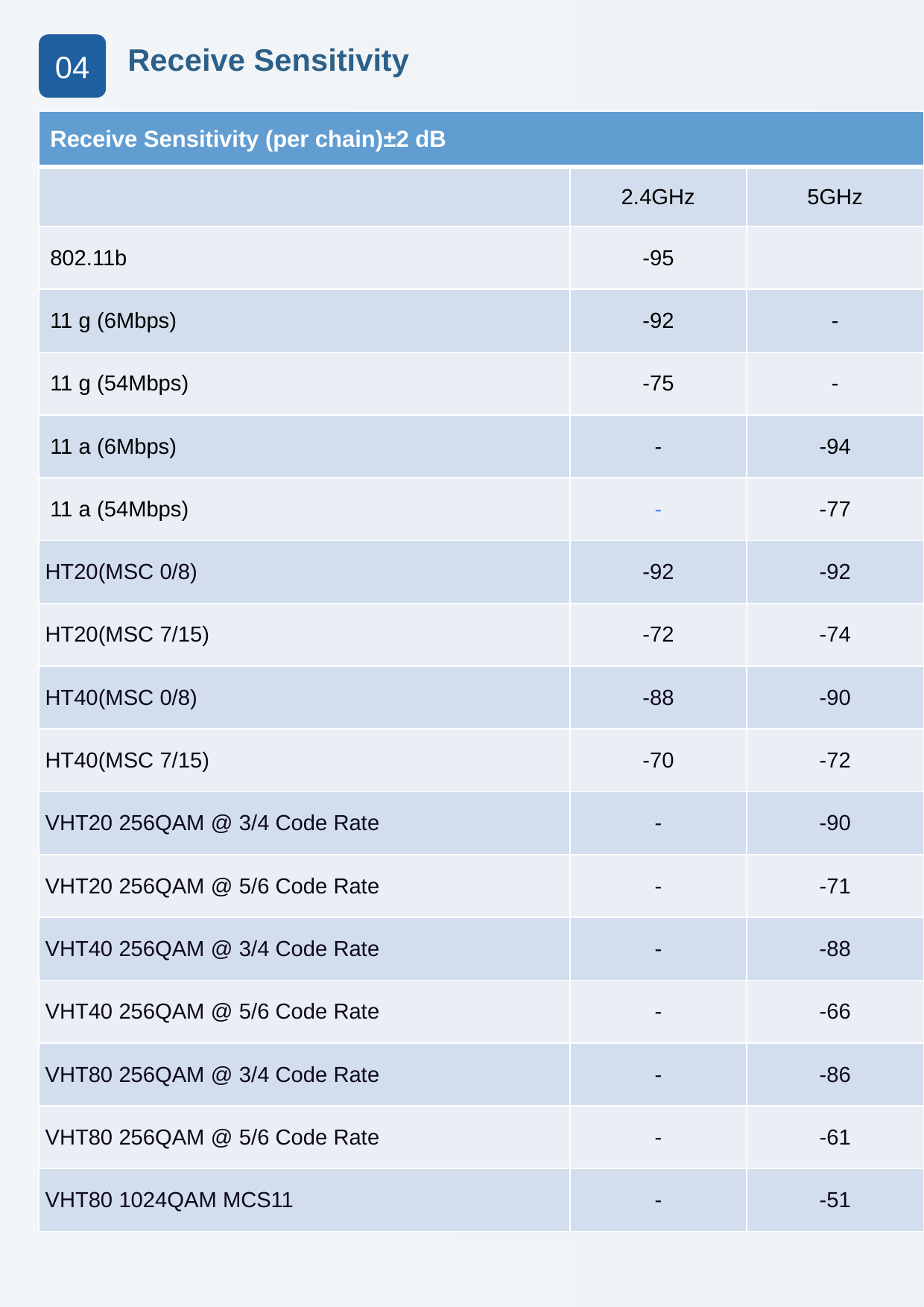

Receive Sensitivity
04
| Receive Sensitivity (per chain)±2 dB |  |  |
| --- | --- | --- |
|  | 2.4GHz | 5GHz |
| 802.11b | -95 |  |
| 11 g (6Mbps) | -92 | - |
| 11 g (54Mbps) | -75 | - |
| 11 a (6Mbps) | - | -94 |
| 11 a (54Mbps) | - | -77 |
| HT20(MSC 0/8) | -92 | -92 |
| HT20(MSC 7/15) | -72 | -74 |
| HT40(MSC 0/8) | -88 | -90 |
| HT40(MSC 7/15) | -70 | -72 |
| VHT20 256QAM @ 3/4 Code Rate | - | -90 |
| VHT20 256QAM @ 5/6 Code Rate | - | -71 |
| VHT40 256QAM @ 3/4 Code Rate | - | -88 |
| VHT40 256QAM @ 5/6 Code Rate | - | -66 |
| VHT80 256QAM @ 3/4 Code Rate | - | -86 |
| VHT80 256QAM @ 5/6 Code Rate | - | -61 |
| VHT80 1024QAM MCS11 | - | -51 |

cn.sskycn.com
10